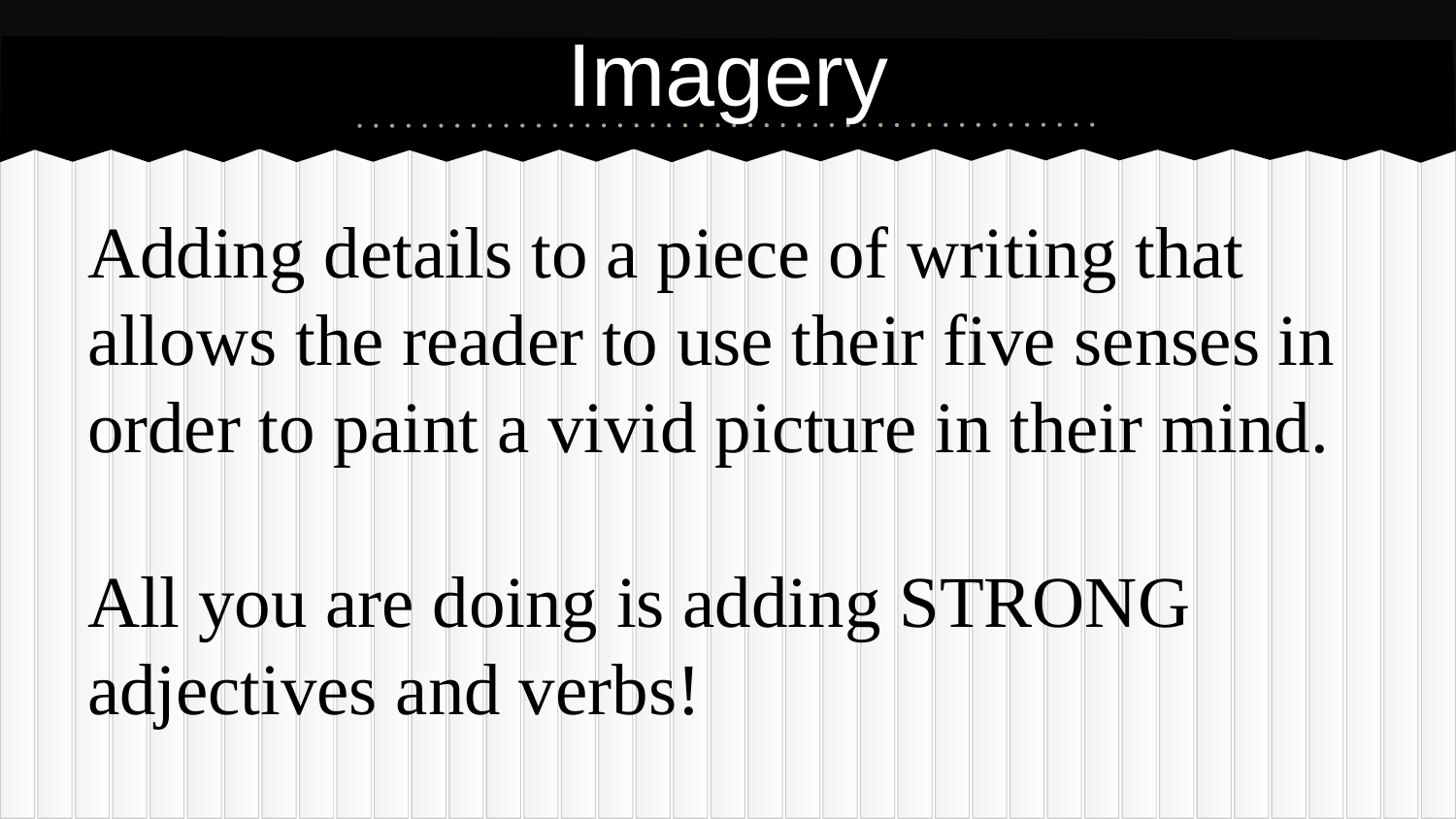

# Imagery
Adding details to a piece of writing that allows the reader to use their five senses in order to paint a vivid picture in their mind.

All you are doing is adding STRONG adjectives and verbs!